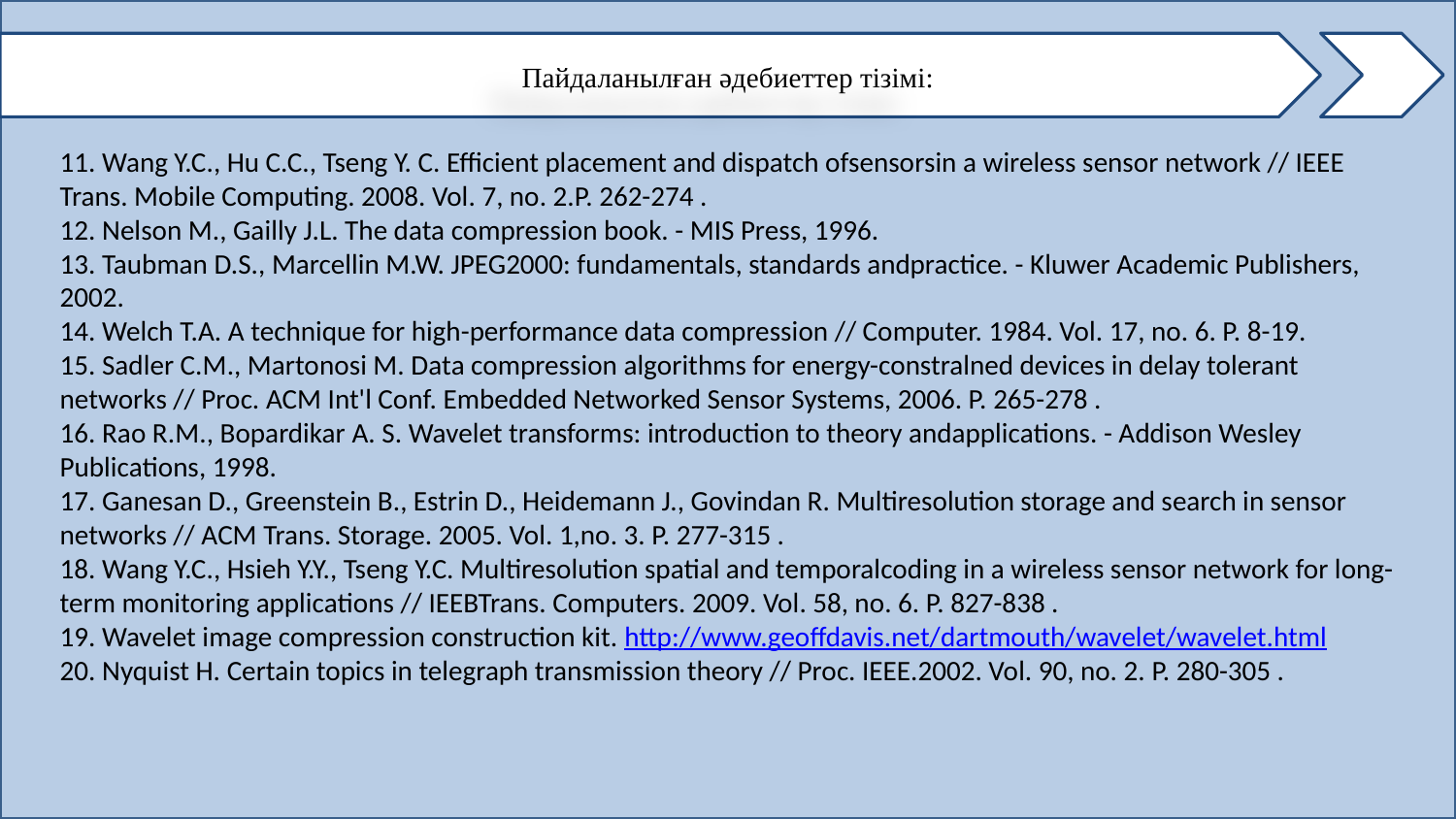

Пайдаланылған әдебиеттер тізімі:
11. Wang Y.C., Hu C.C., Tseng Y. C. Efficient placement and dispatch ofsensorsin a wireless sensor network // IEEE Trans. Mobile Computing. 2008. Vol. 7, no. 2.P. 262-274 .
12. Nelson M., Gailly J.L. The data compression book. - MIS Press, 1996.
13. Taubman D.S., Marcellin M.W. JPEG2000: fundamentals, standards andpractice. - Kluwer Academic Publishers, 2002.
14. Welch T.A. A technique for high-performance data compression // Computer. 1984. Vol. 17, no. 6. P. 8-19.
15. Sadler C.M., Martonosi M. Data compression algorithms for energy-constralned devices in delay tolerant networks // Proc. ACM Int'l Conf. Embedded Networked Sensor Systems, 2006. P. 265-278 .
16. Rao R.M., Bopardikar A. S. Wavelet transforms: introduction to theory andapplications. - Addison Wesley Publications, 1998.
17. Ganesan D., Greenstein B., Estrin D., Heidemann J., Govindan R. Multiresolution storage and search in sensor networks // ACM Trans. Storage. 2005. Vol. 1,no. 3. P. 277-315 .
18. Wang Y.C., Hsieh Y.Y., Tseng Y.C. Multiresolution spatial and temporalcoding in a wireless sensor network for long-term monitoring applications // IEEBTrans. Computers. 2009. Vol. 58, no. 6. P. 827-838 .
19. Wavelet image compression construction kit. http://www.geoffdavis.net/dartmouth/wavelet/wavelet.html
20. Nyquist H. Certain topics in telegraph transmission theory // Proc. IEEE.2002. Vol. 90, no. 2. P. 280-305 .